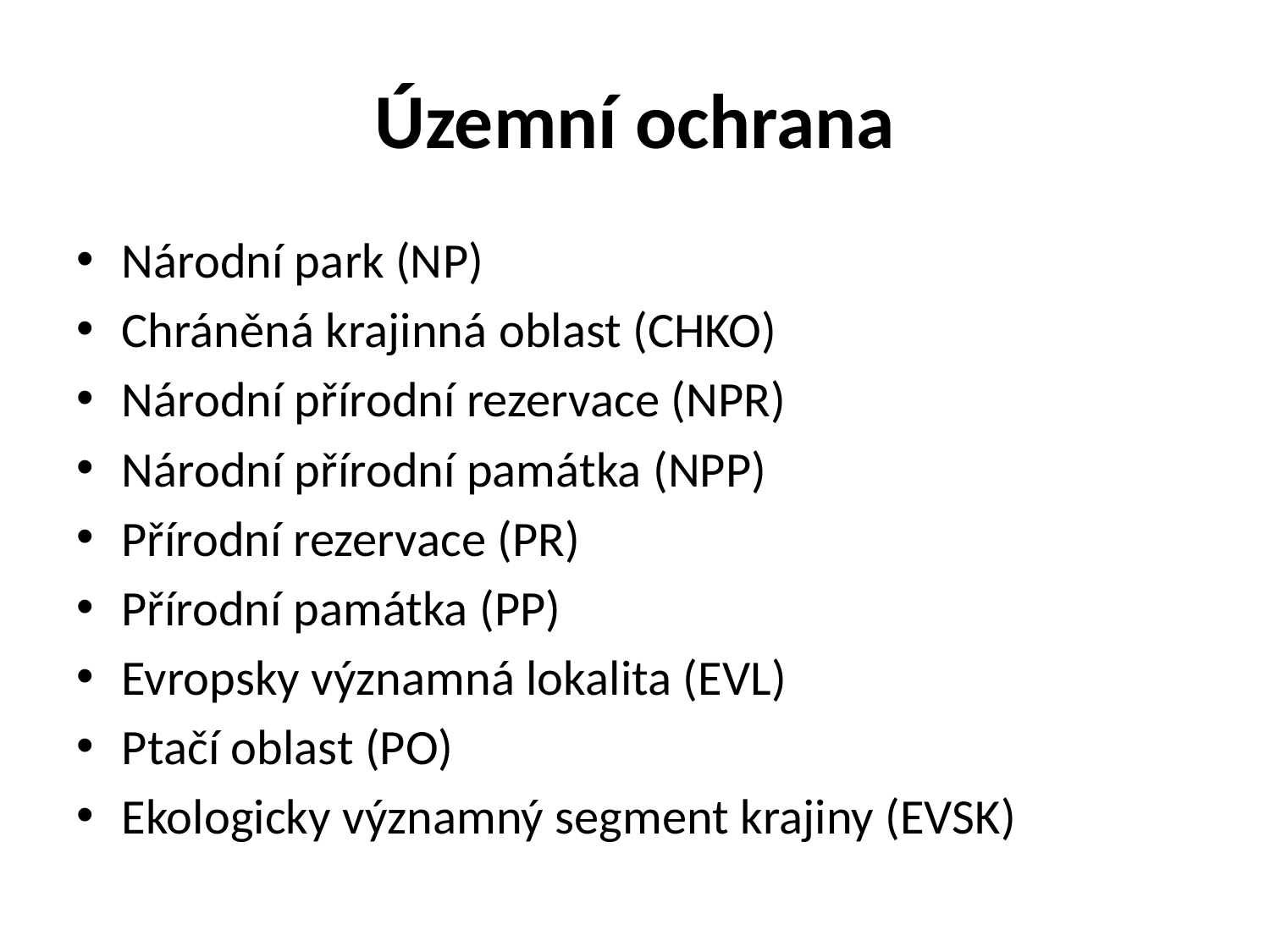

# Územní ochrana
Národní park (NP)
Chráněná krajinná oblast (CHKO)
Národní přírodní rezervace (NPR)
Národní přírodní památka (NPP)
Přírodní rezervace (PR)
Přírodní památka (PP)
Evropsky významná lokalita (EVL)
Ptačí oblast (PO)
Ekologicky významný segment krajiny (EVSK)